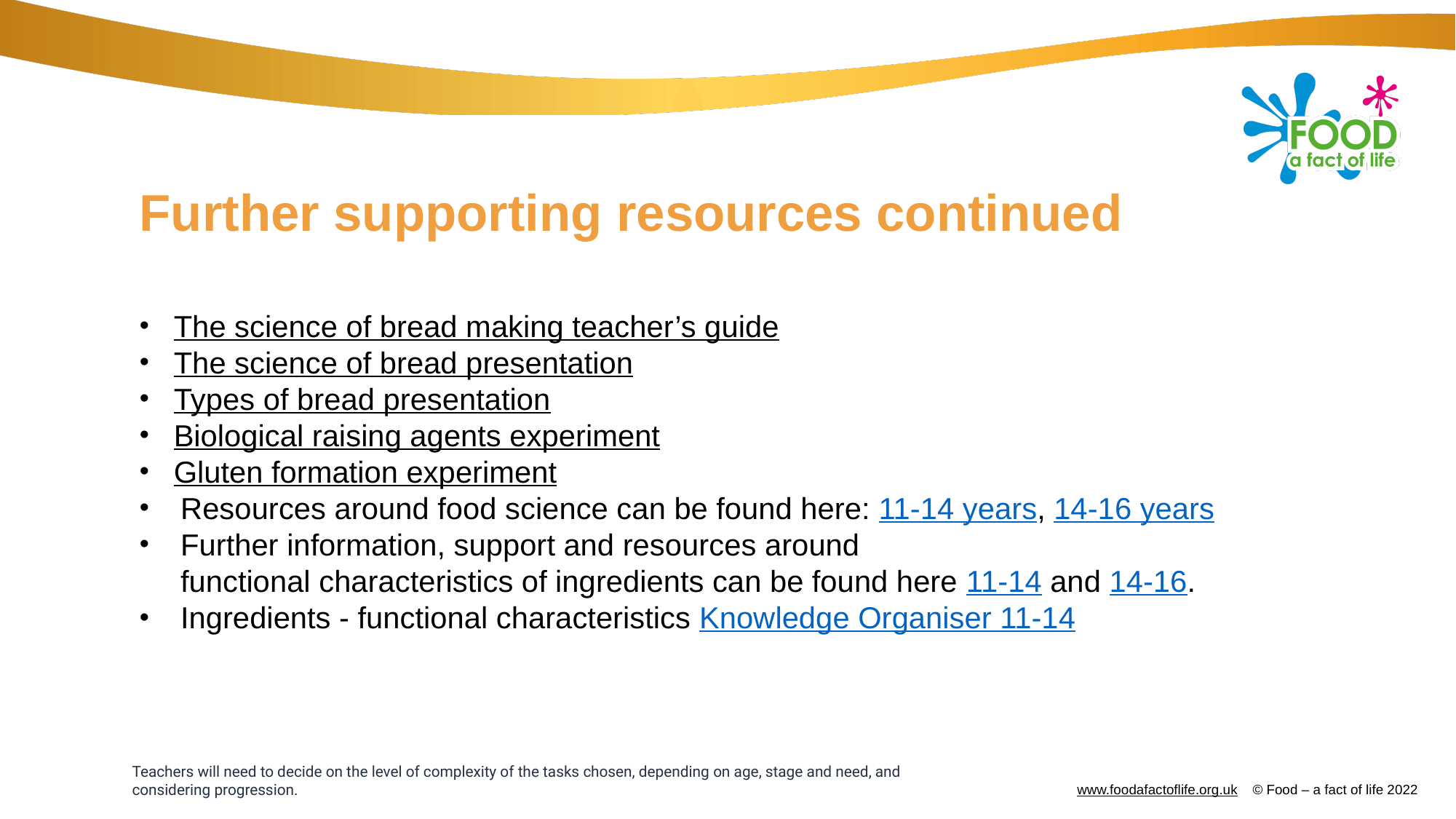

# Further supporting resources continued
The science of bread making teacher’s guide
The science of bread presentation
Types of bread presentation
Biological raising agents experiment
Gluten formation experiment
Resources around food science can be found here: 11-14 years, 14-16 years
Further information, support and resources around functional characteristics of ingredients can be found here 11-14 and 14-16.
Ingredients - functional characteristics Knowledge Organiser 11-14

Teachers will need to decide on the level of complexity of the tasks chosen, depending on age, stage and need, and considering progression.